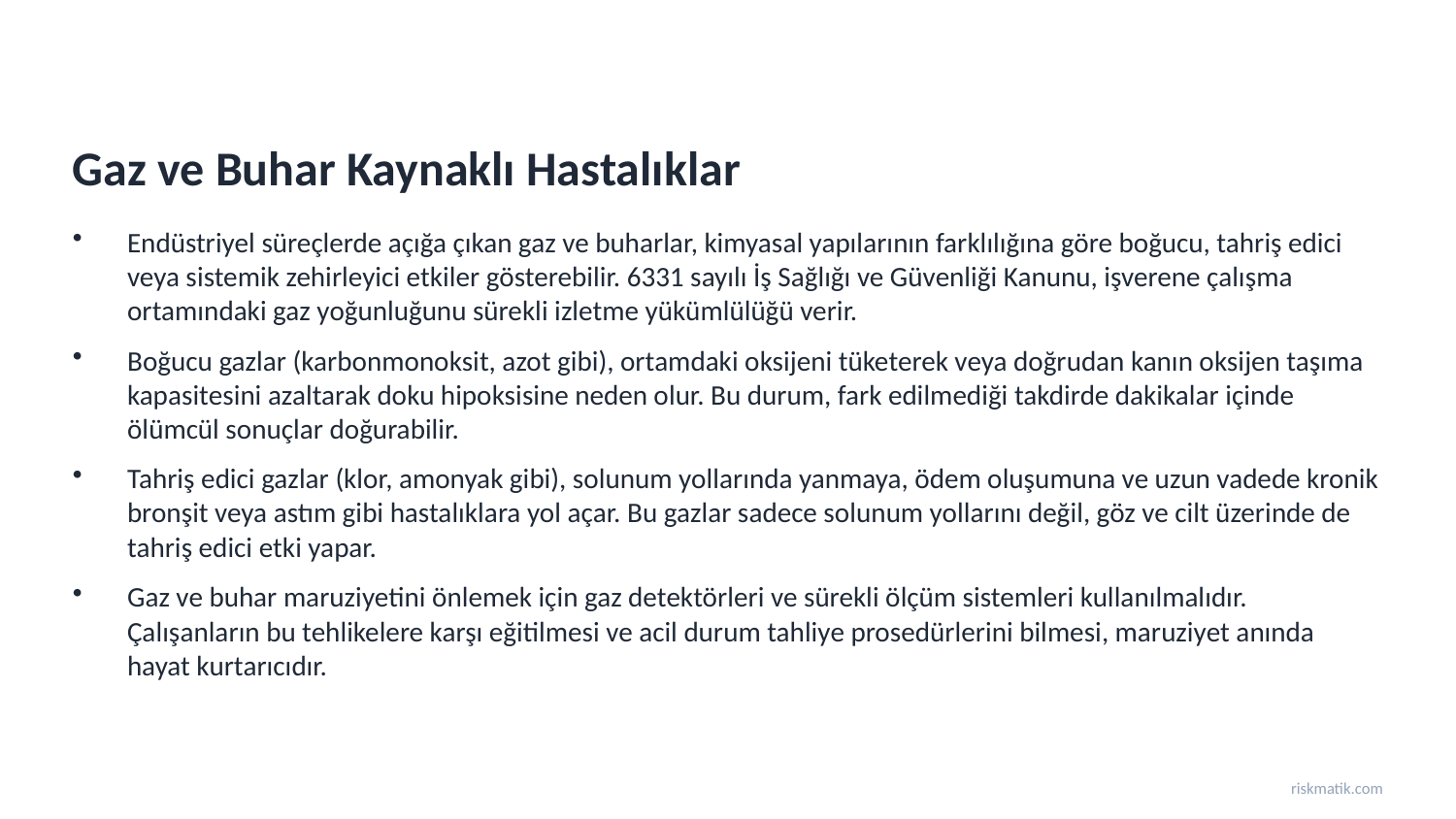

Gaz ve Buhar Kaynaklı Hastalıklar
Endüstriyel süreçlerde açığa çıkan gaz ve buharlar, kimyasal yapılarının farklılığına göre boğucu, tahriş edici veya sistemik zehirleyici etkiler gösterebilir. 6331 sayılı İş Sağlığı ve Güvenliği Kanunu, işverene çalışma ortamındaki gaz yoğunluğunu sürekli izletme yükümlülüğü verir.
Boğucu gazlar (karbonmonoksit, azot gibi), ortamdaki oksijeni tüketerek veya doğrudan kanın oksijen taşıma kapasitesini azaltarak doku hipoksisine neden olur. Bu durum, fark edilmediği takdirde dakikalar içinde ölümcül sonuçlar doğurabilir.
Tahriş edici gazlar (klor, amonyak gibi), solunum yollarında yanmaya, ödem oluşumuna ve uzun vadede kronik bronşit veya astım gibi hastalıklara yol açar. Bu gazlar sadece solunum yollarını değil, göz ve cilt üzerinde de tahriş edici etki yapar.
Gaz ve buhar maruziyetini önlemek için gaz detektörleri ve sürekli ölçüm sistemleri kullanılmalıdır. Çalışanların bu tehlikelere karşı eğitilmesi ve acil durum tahliye prosedürlerini bilmesi, maruziyet anında hayat kurtarıcıdır.
riskmatik.com